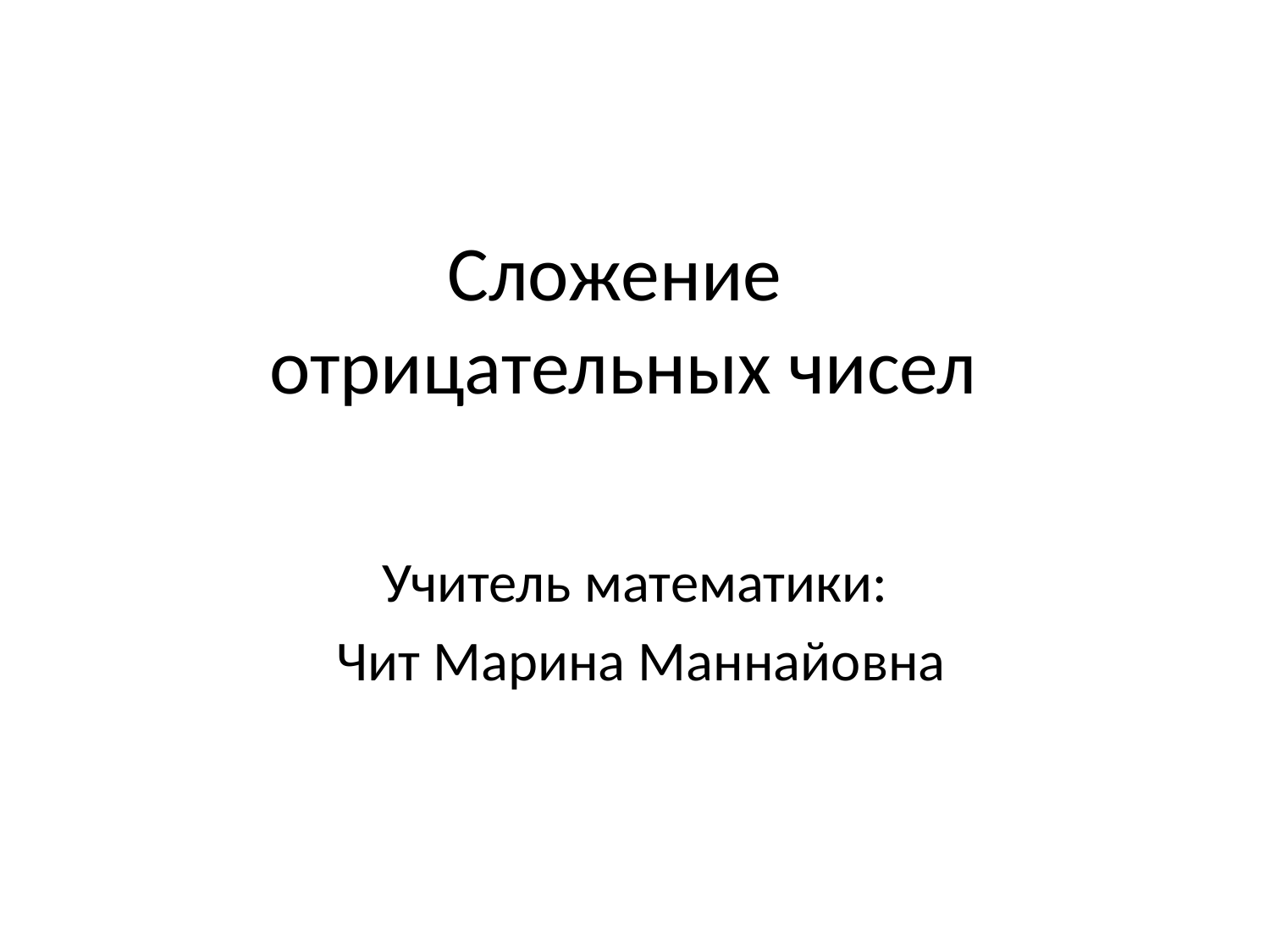

# Сложение отрицательных чисел
Учитель математики:
 Чит Марина Маннайовна